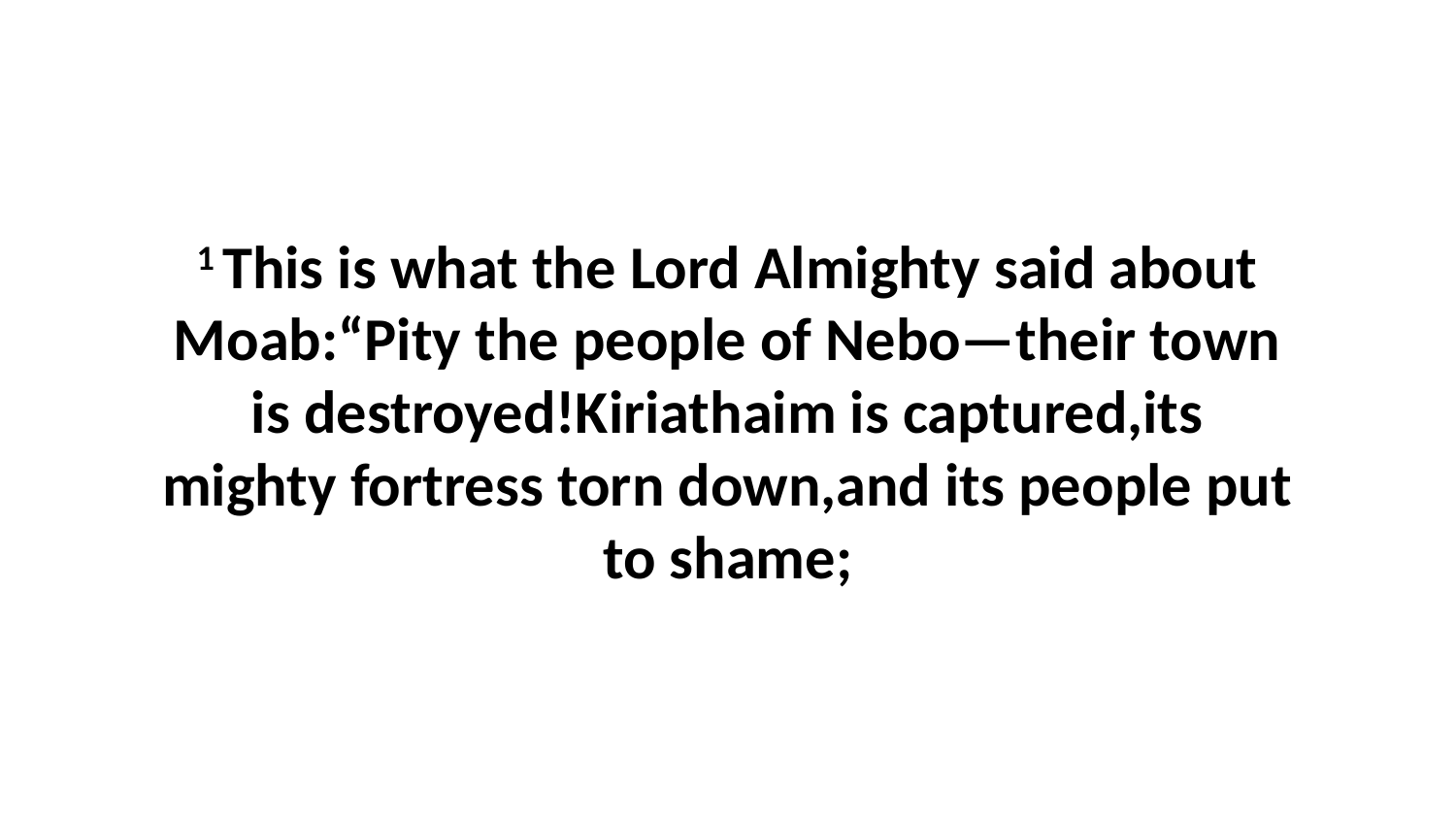

1 This is what the Lord Almighty said about Moab:“Pity the people of Nebo—their town is destroyed!Kiriathaim is captured,its mighty fortress torn down,and its people put to shame;